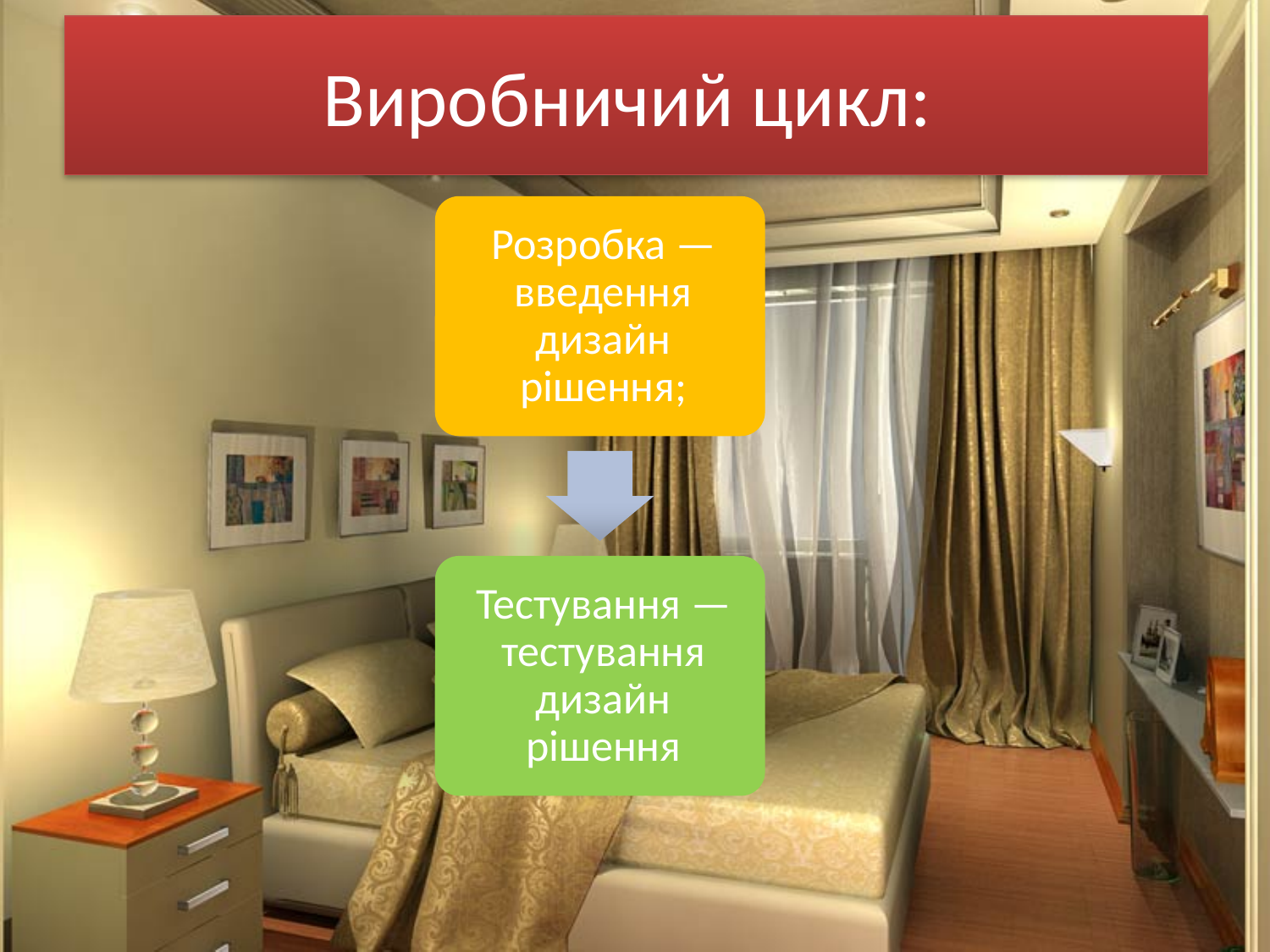

# Виробничий цикл:
Розробка — введення дизайн рішення;

Тестування — тестування дизайн рішення